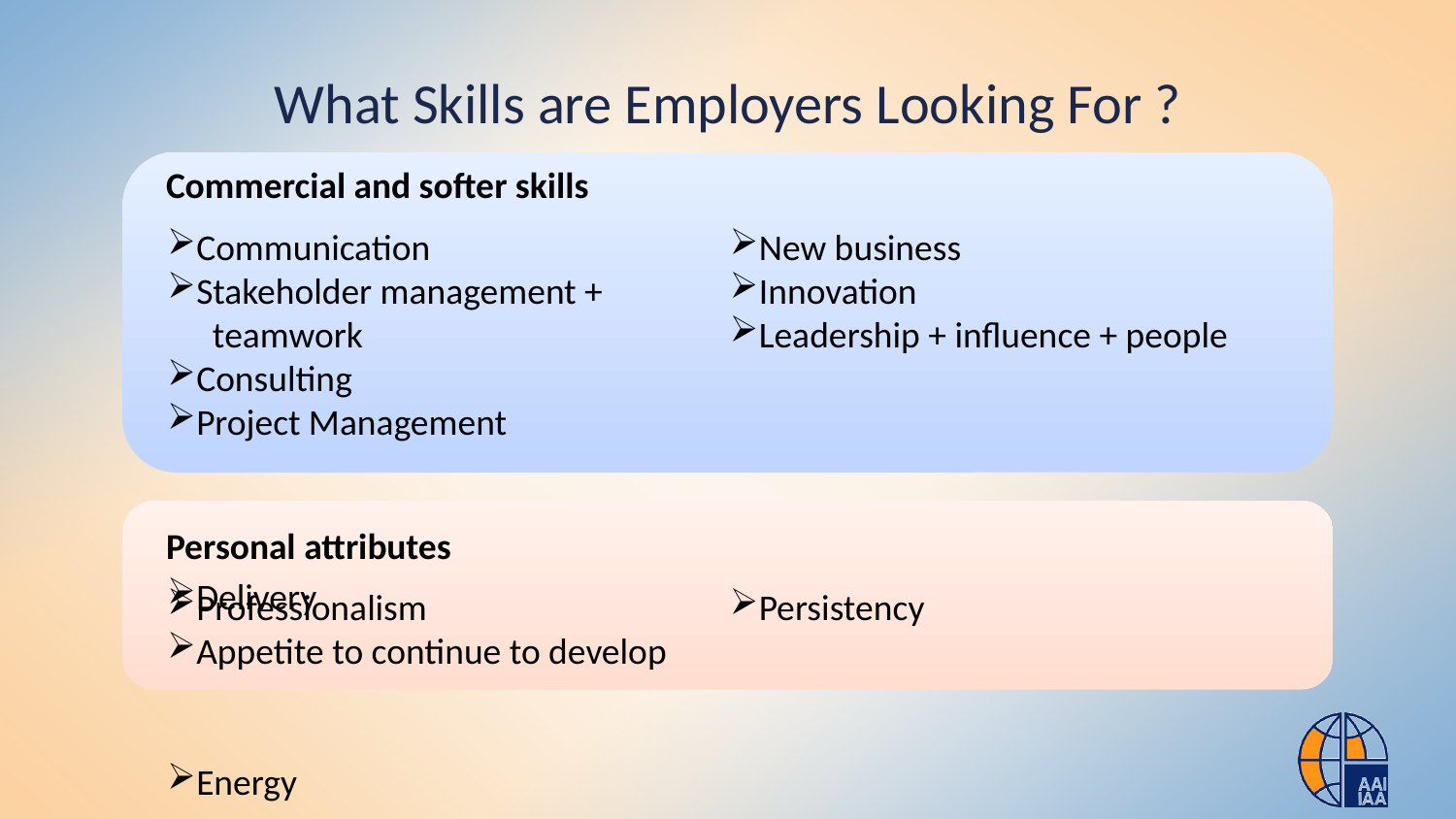

# What Skills are Employers Looking For ?

Commercial and softer skills
Communication
Stakeholder management +
teamwork
Consulting
Project Management

Delivery
New business
Innovation
Leadership + influence + people

Personal attributes
Professionalism
Appetite to continue to develop

Energy
Persistency